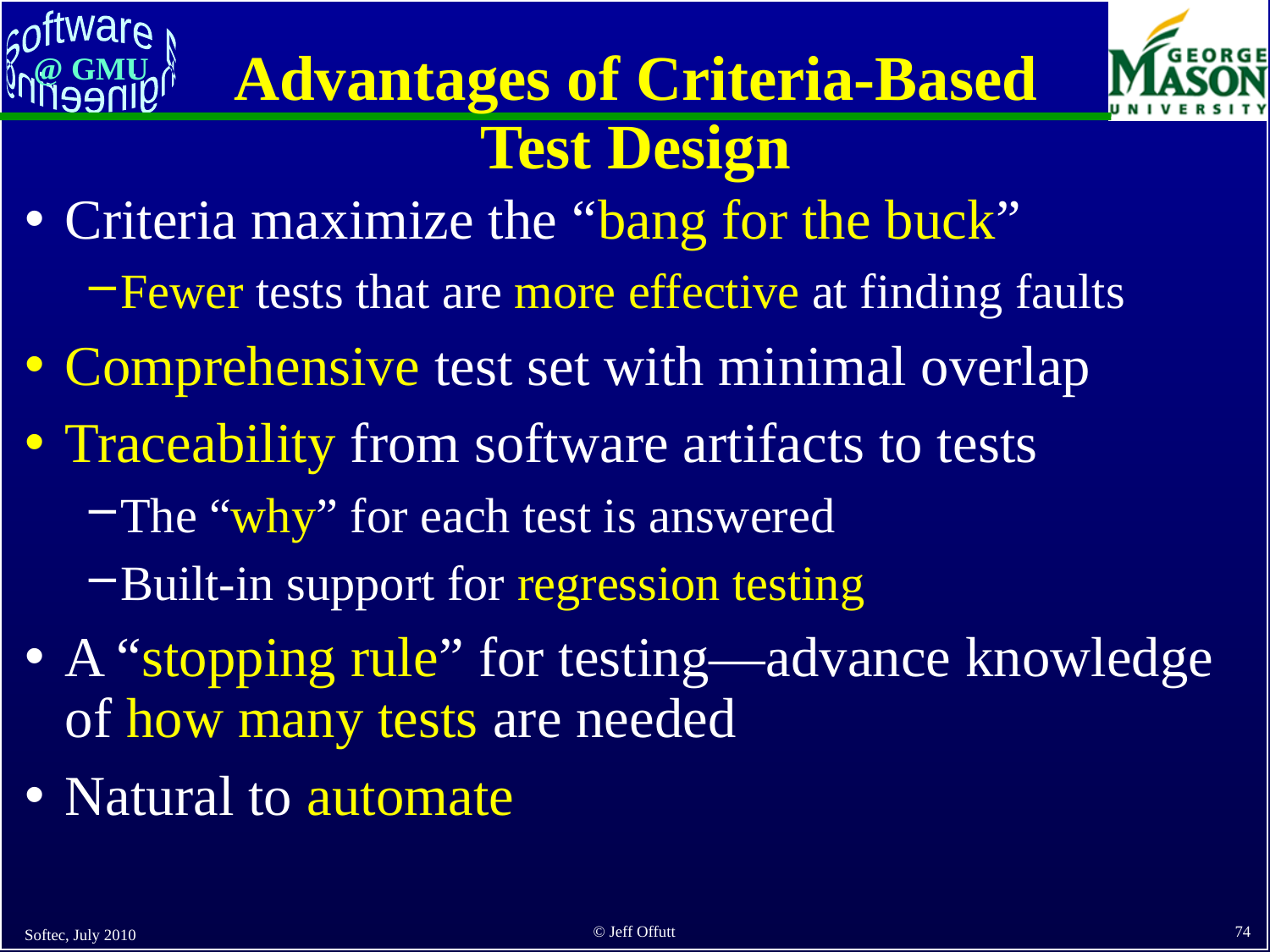

# Advantages of Criteria-Based Test Design
Criteria maximize the “bang for the buck”
Fewer tests that are more effective at finding faults
Comprehensive test set with minimal overlap
Traceability from software artifacts to tests
The “why” for each test is answered
Built-in support for regression testing
A “stopping rule” for testing—advance knowledge of how many tests are needed
Natural to automate
Softec, July 2010
74
© Jeff Offutt